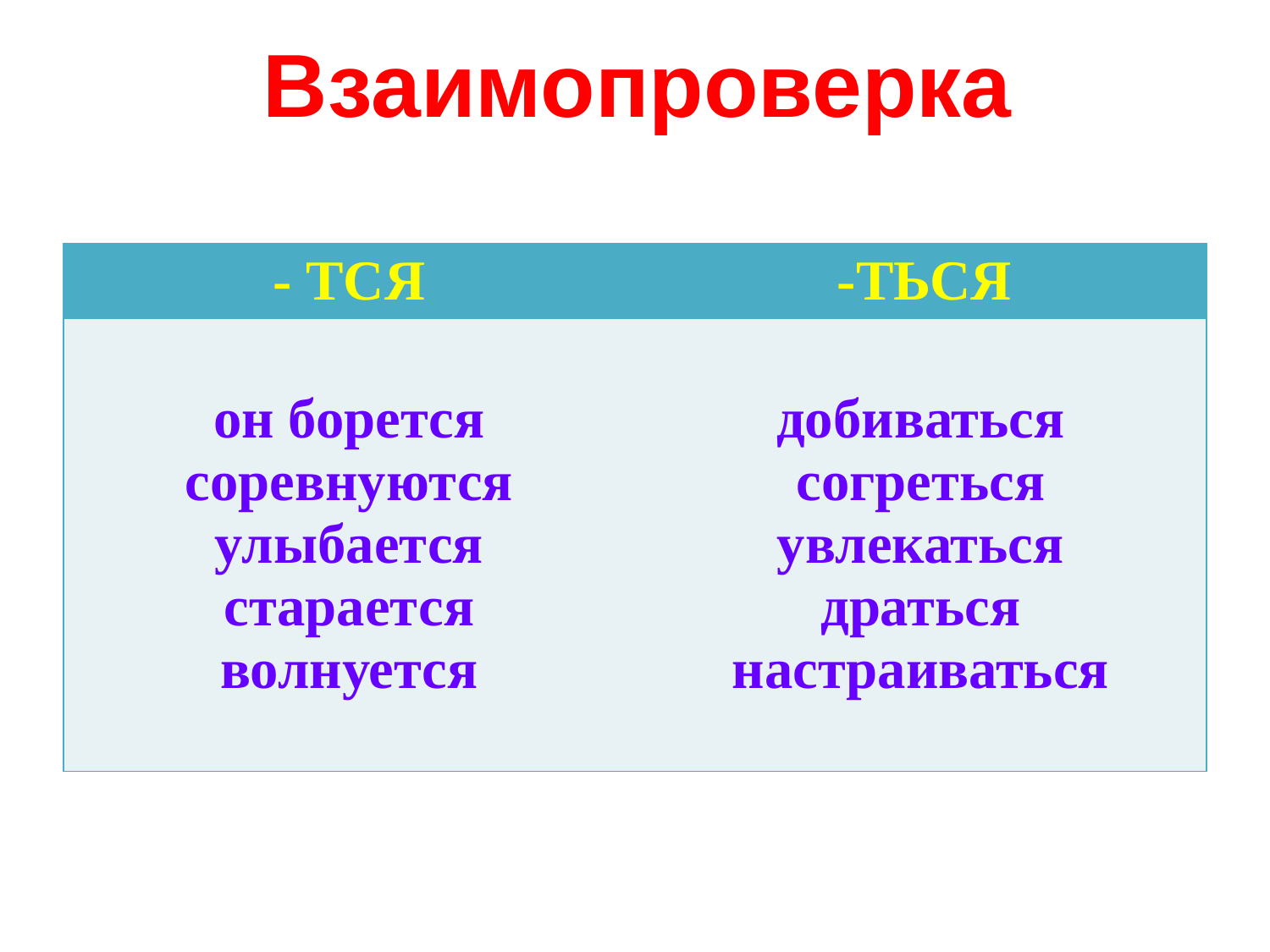

# Взаимопроверка
| - ТСЯ | -ТЬСЯ |
| --- | --- |
| он борется соревнуются улыбается старается волнуется | добиваться согреться увлекаться драться настраиваться |